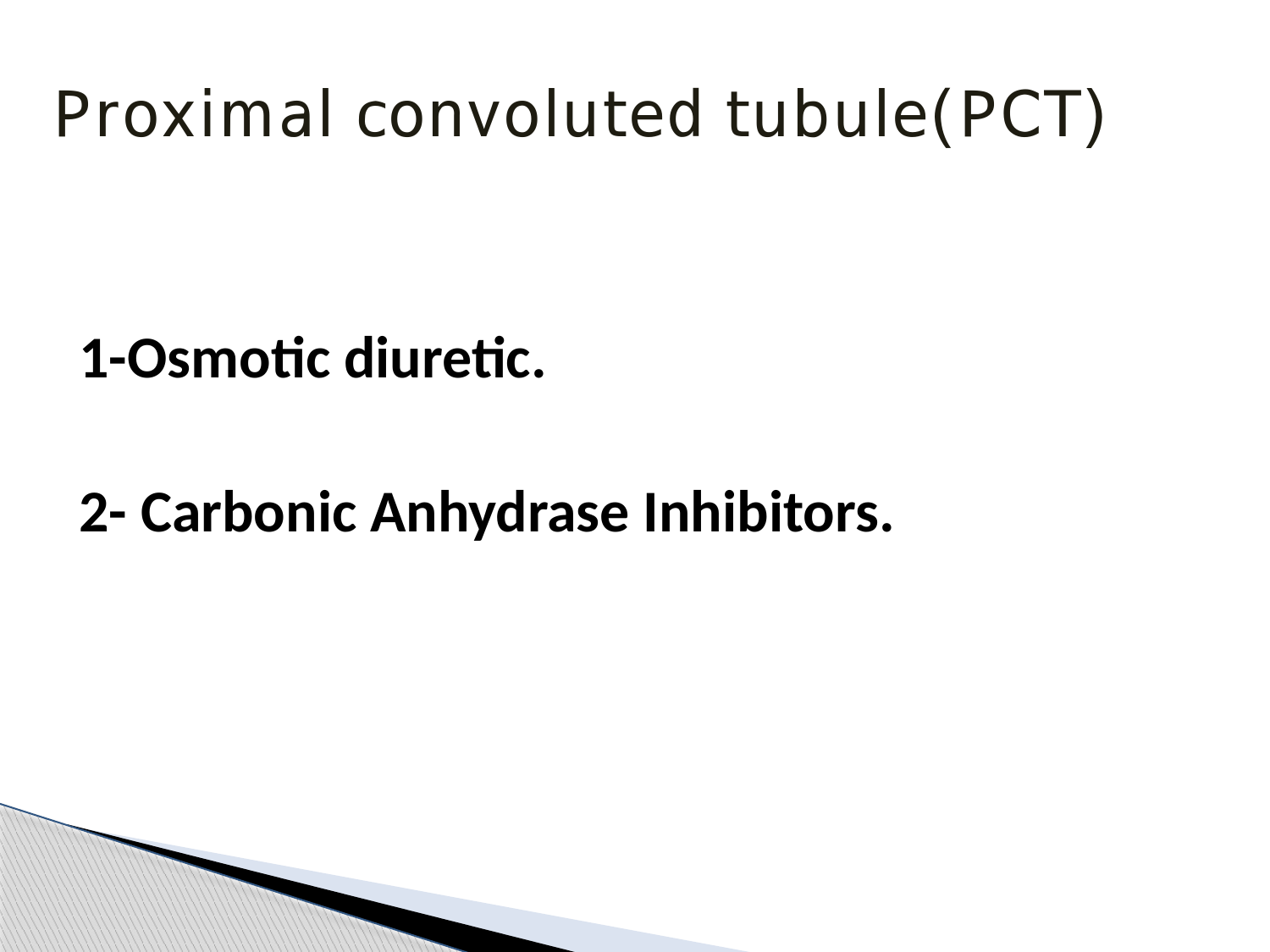

# Proximal convoluted tubule(PCT)

1-Osmotic diuretic.

2- Carbonic Anhydrase Inhibitors.